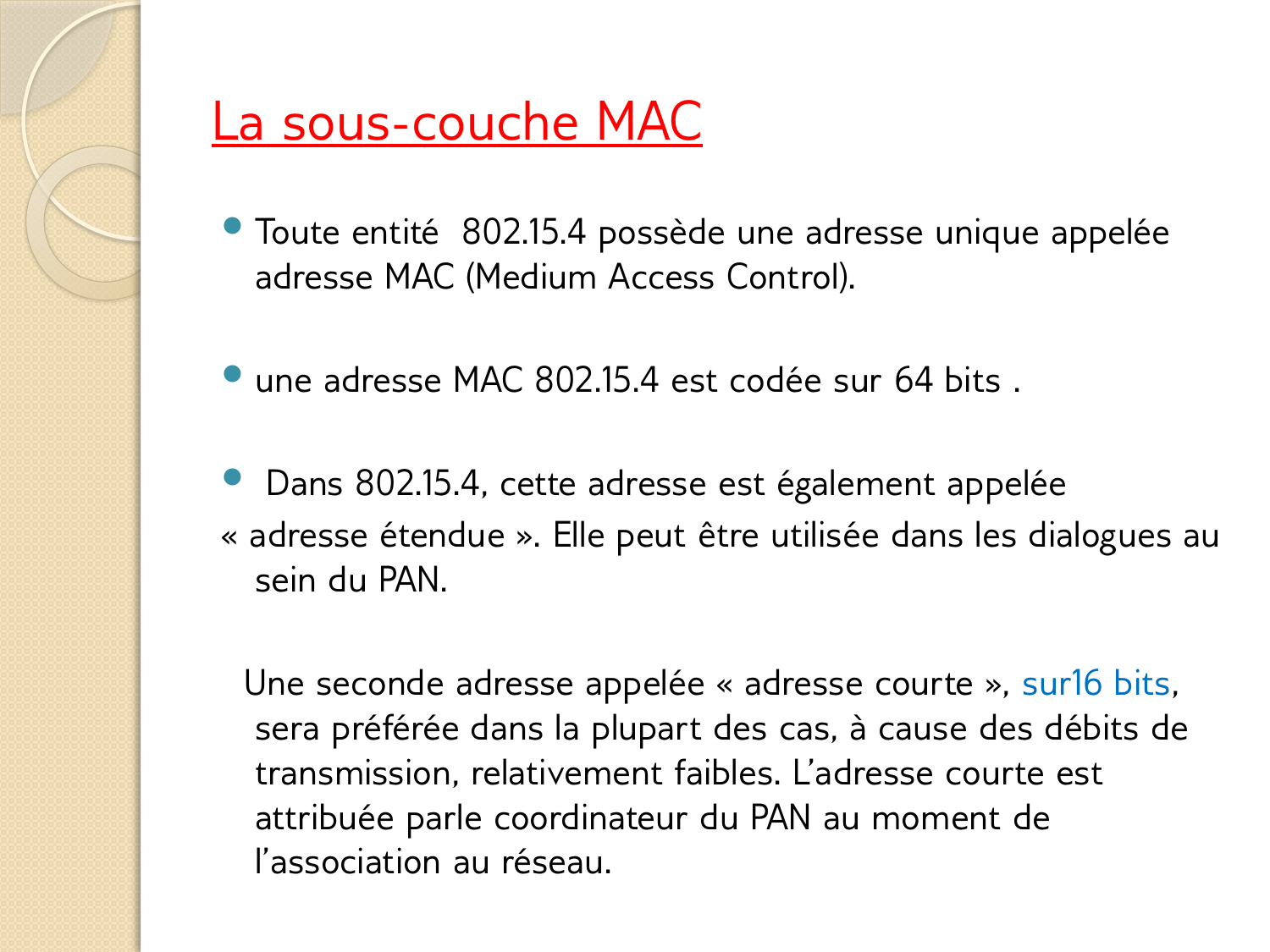

# La sous-couche MAC
Toute entité  802.15.4 possède une adresse unique appelée adresse MAC (Medium Access Control).

une adresse MAC 802.15.4 est codée sur 64 bits .

 Dans 802.15.4, cette adresse est également appelée
« adresse étendue ». Elle peut être utilisée dans les dialogues au sein du PAN.

  Une seconde adresse appelée « adresse courte », sur16 bits, sera préférée dans la plupart des cas, à cause des débits de transmission, relativement faibles. L’adresse courte est attribuée parle coordinateur du PAN au moment de l’association au réseau.